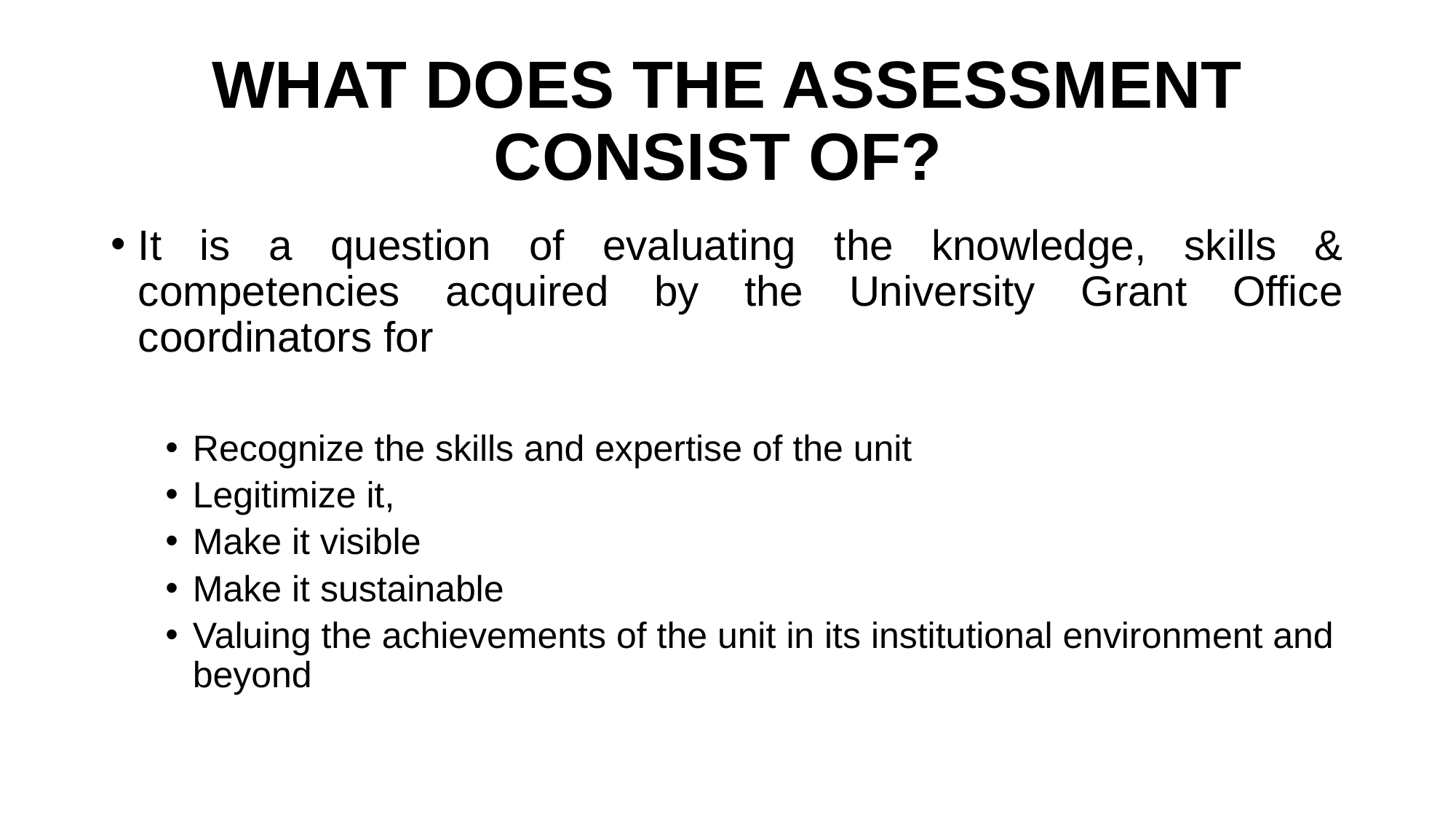

# WHAT DOES THE ASSESSMENT CONSIST OF?
It is a question of evaluating the knowledge, skills & competencies acquired by the University Grant Office coordinators for

Recognize the skills and expertise of the unit
Legitimize it,
Make it visible
Make it sustainable
Valuing the achievements of the unit in its institutional environment and beyond